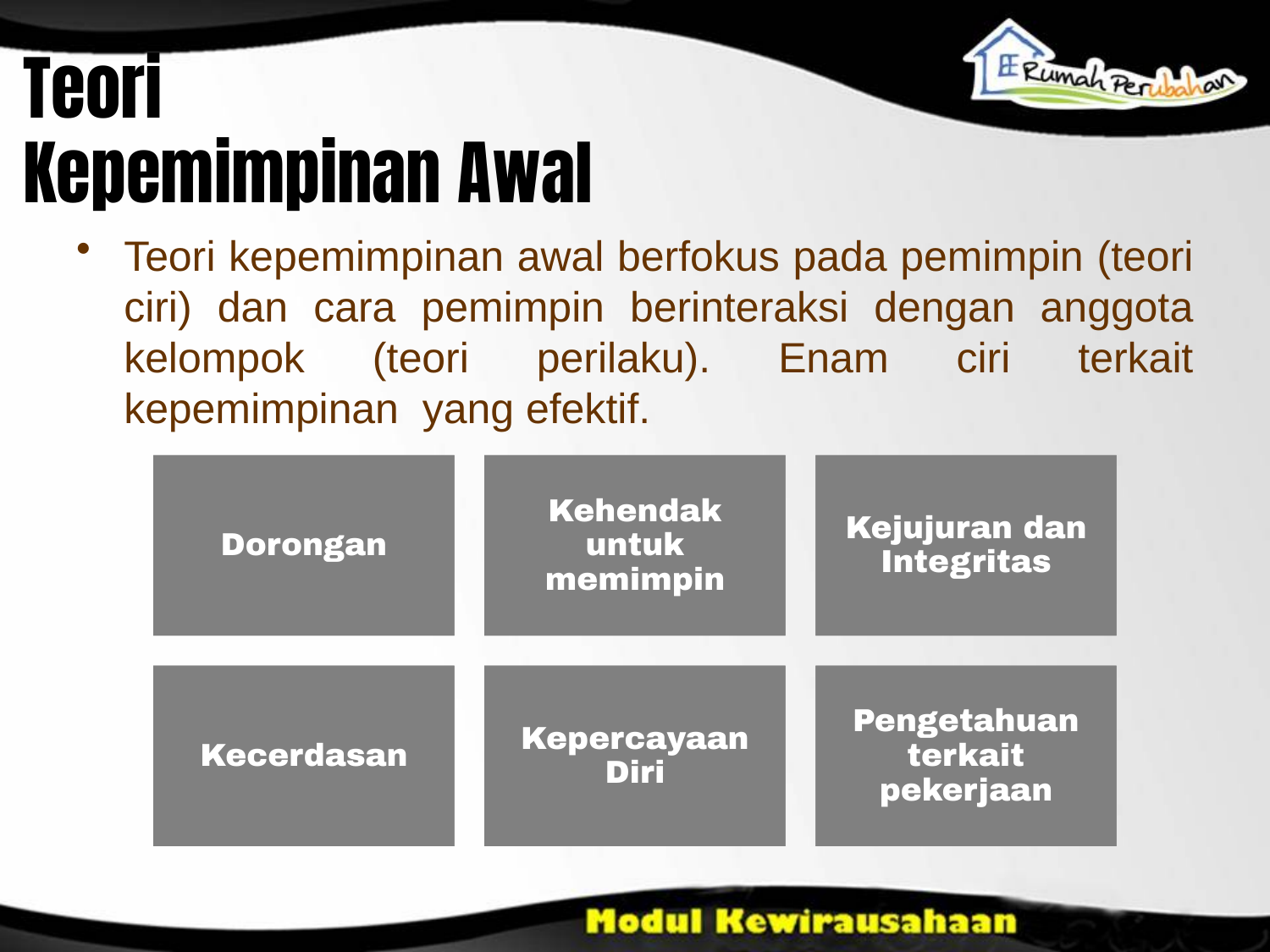

Teori
Kepemimpinan Awal
Teori kepemimpinan awal berfokus pada pemimpin (teori ciri) dan cara pemimpin berinteraksi dengan anggota kelompok (teori perilaku). Enam ciri terkait kepemimpinan  yang efektif.

Dorongan

Kehendak untuk memimpin

Kejujuran dan Integritas

Kecerdasan

Kepercayaan Diri

Pengetahuan terkait pekerjaan